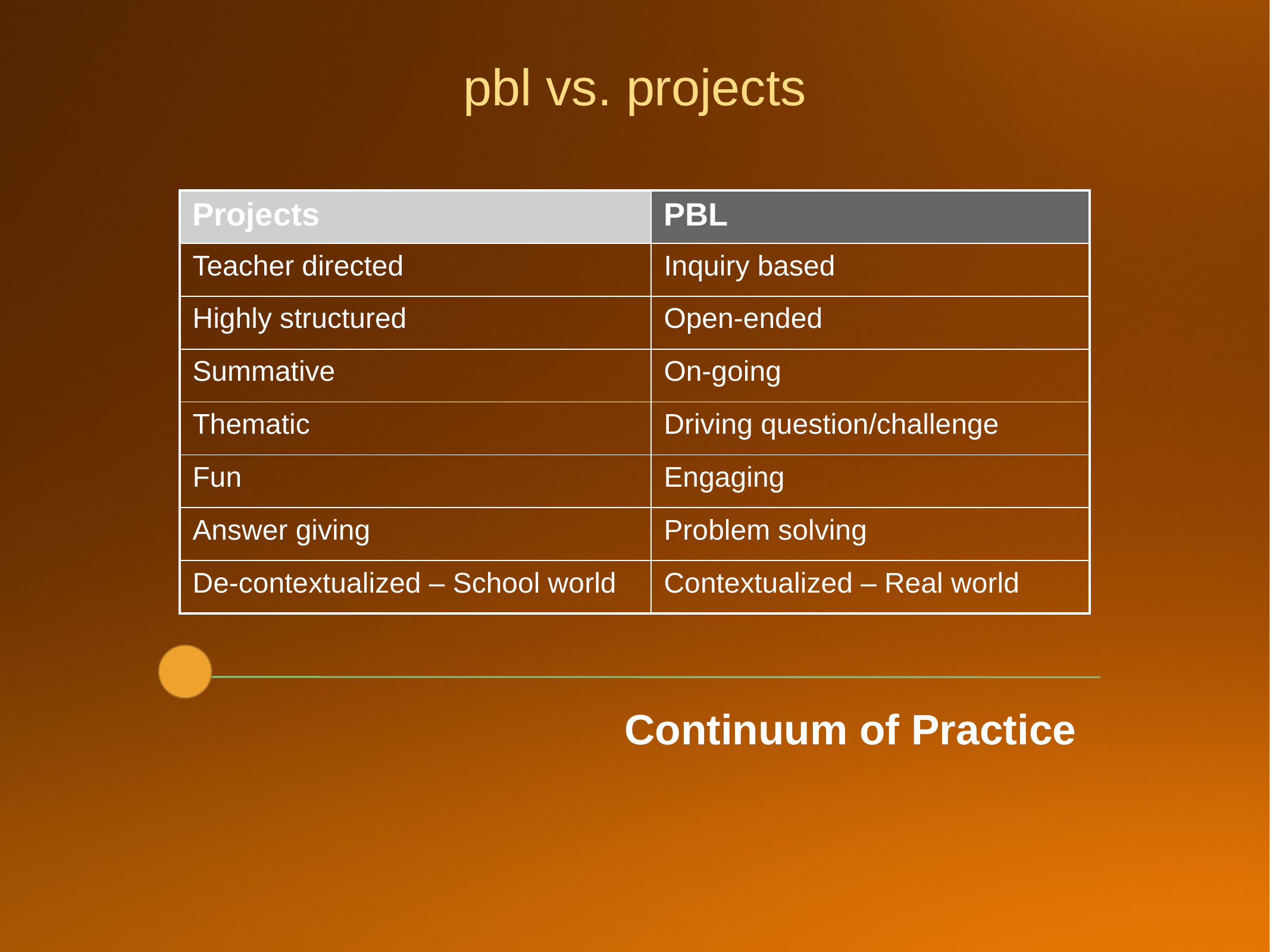

# pbl vs. projects

| Projects | PBL |
| --- | --- |
| Teacher directed | Inquiry based |
| Highly structured | Open-ended |
| Summative | On-going |
| Thematic | Driving question/challenge |
| Fun | Engaging |
| Answer giving | Problem solving |
| De-contextualized – School world | Contextualized – Real world |

Continuum of Practice